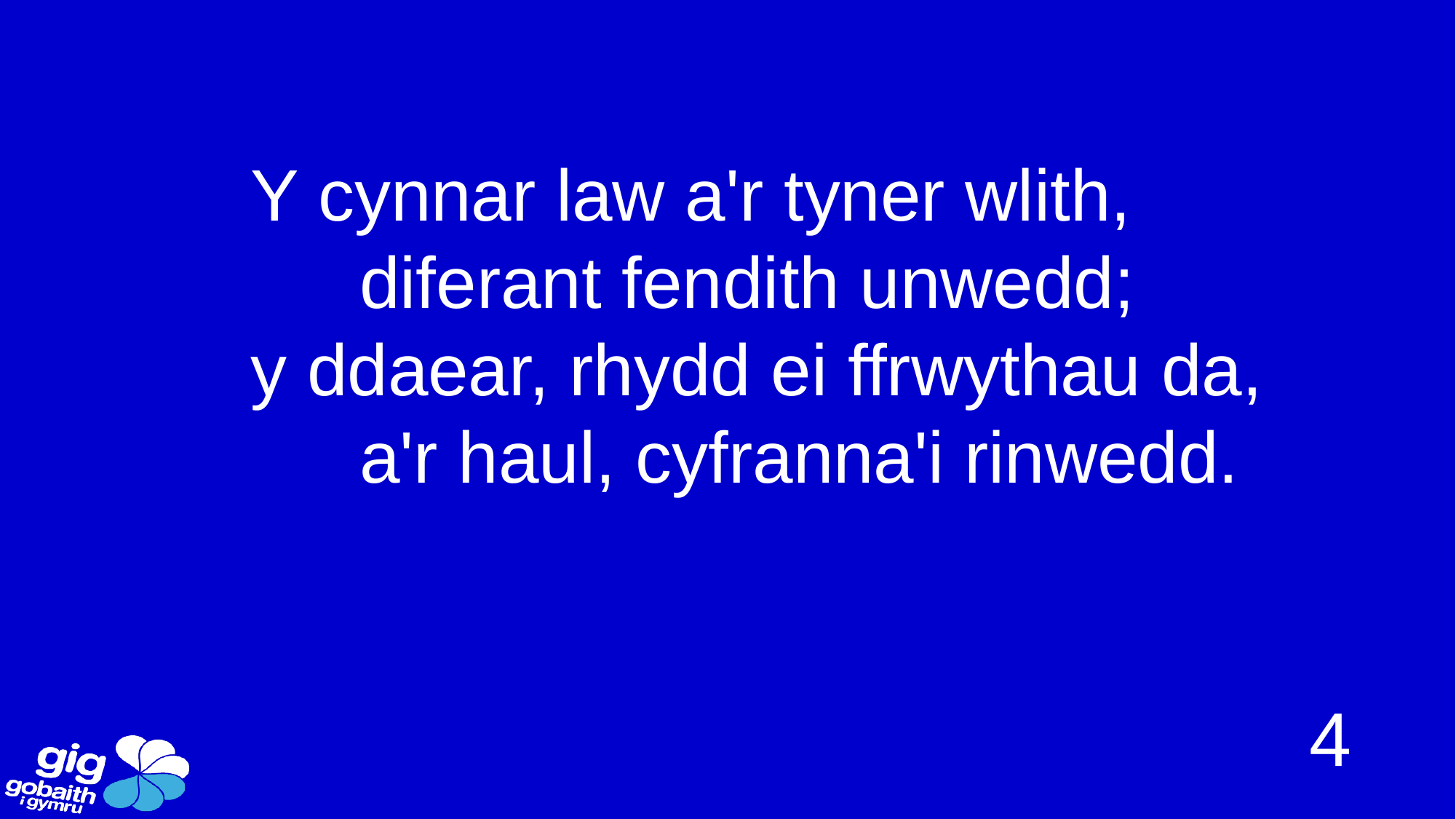

Y cynnar law a'r tyner wlith,
	diferant fendith unwedd;
y ddaear, rhydd ei ffrwythau da,
	a'r haul, cyfranna'i rinwedd.

4